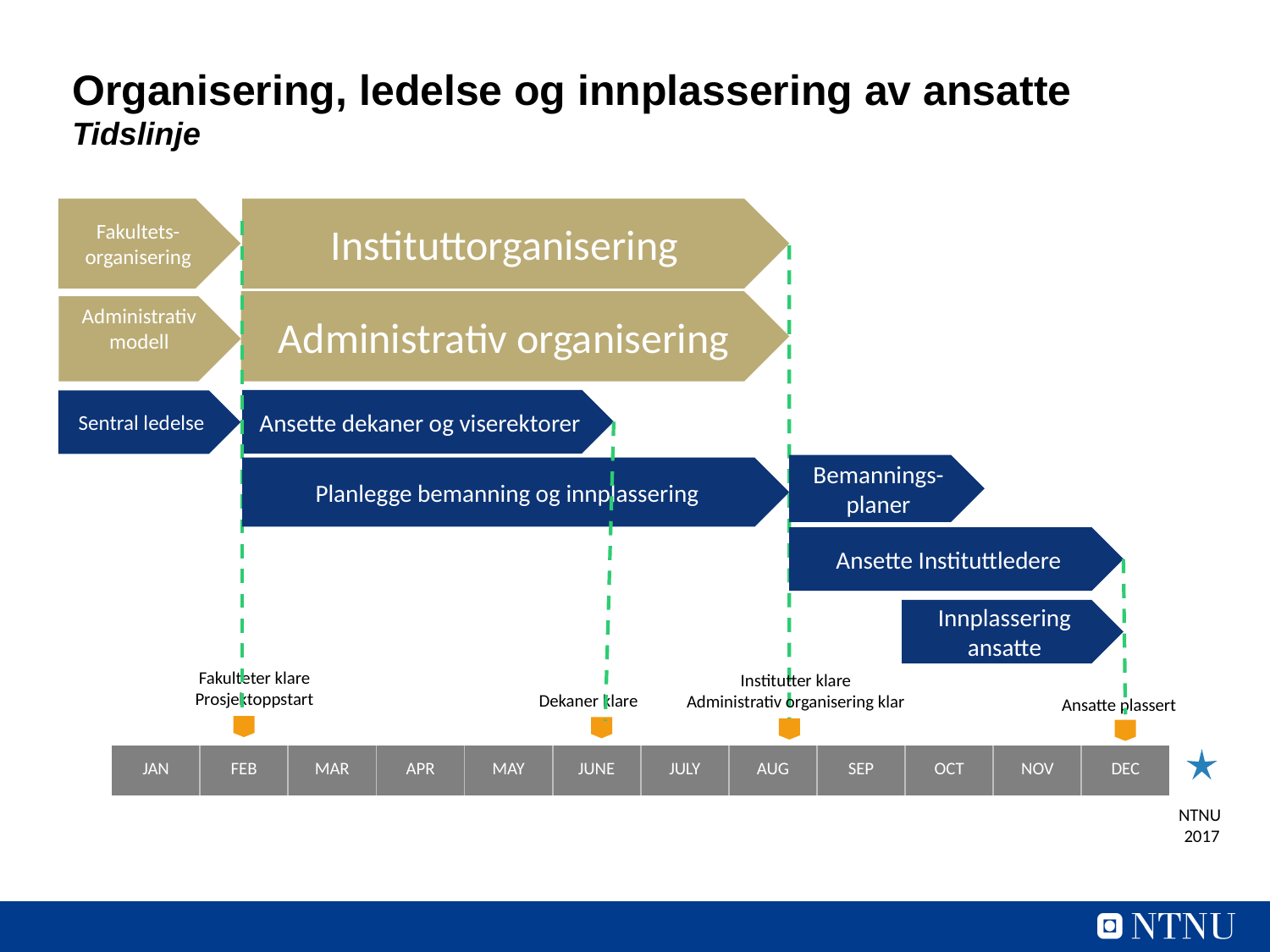

# Organisering, ledelse og innplassering av ansatte Tidslinje
Fakultets-organisering
Instituttorganisering
Administrativ organisering
Administrativ modell
Ansette dekaner og viserektorer
Sentral ledelse
Bemannings-planer
Planlegge bemanning og innplassering
Ansette Instituttledere
Innplassering ansatte
Fakulteter klare
Prosjektoppstart
Institutter klare
Administrativ organisering klar
Ansatte plassert
Dekaner klare

| JAN | FEB | MAR | APR | MAY | JUNE | JULY | AUG | SEP | OCT | NOV | DEC |
| --- | --- | --- | --- | --- | --- | --- | --- | --- | --- | --- | --- |

NTNU
2017